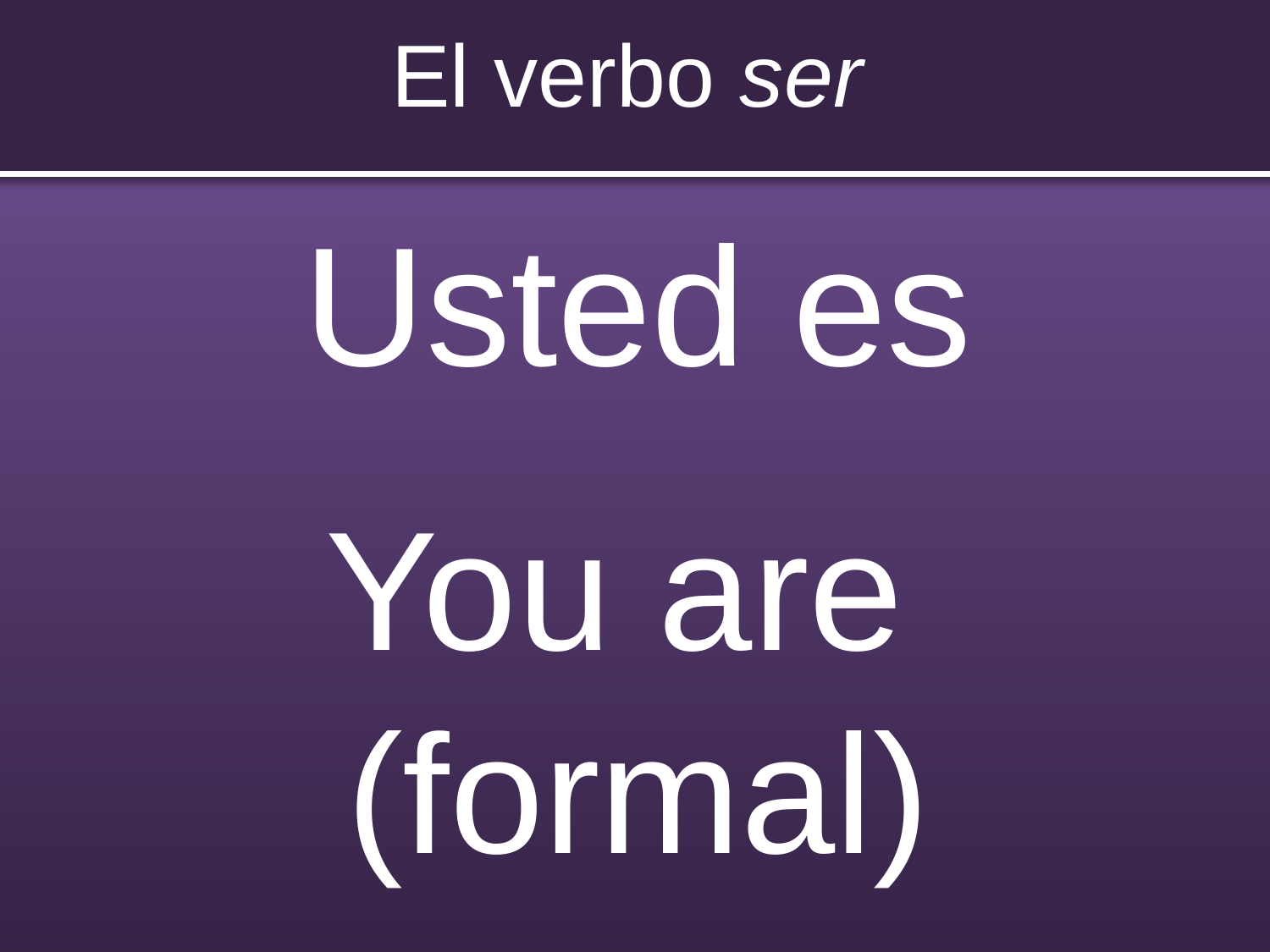

# El verbo ser
Usted es
You are  (formal)